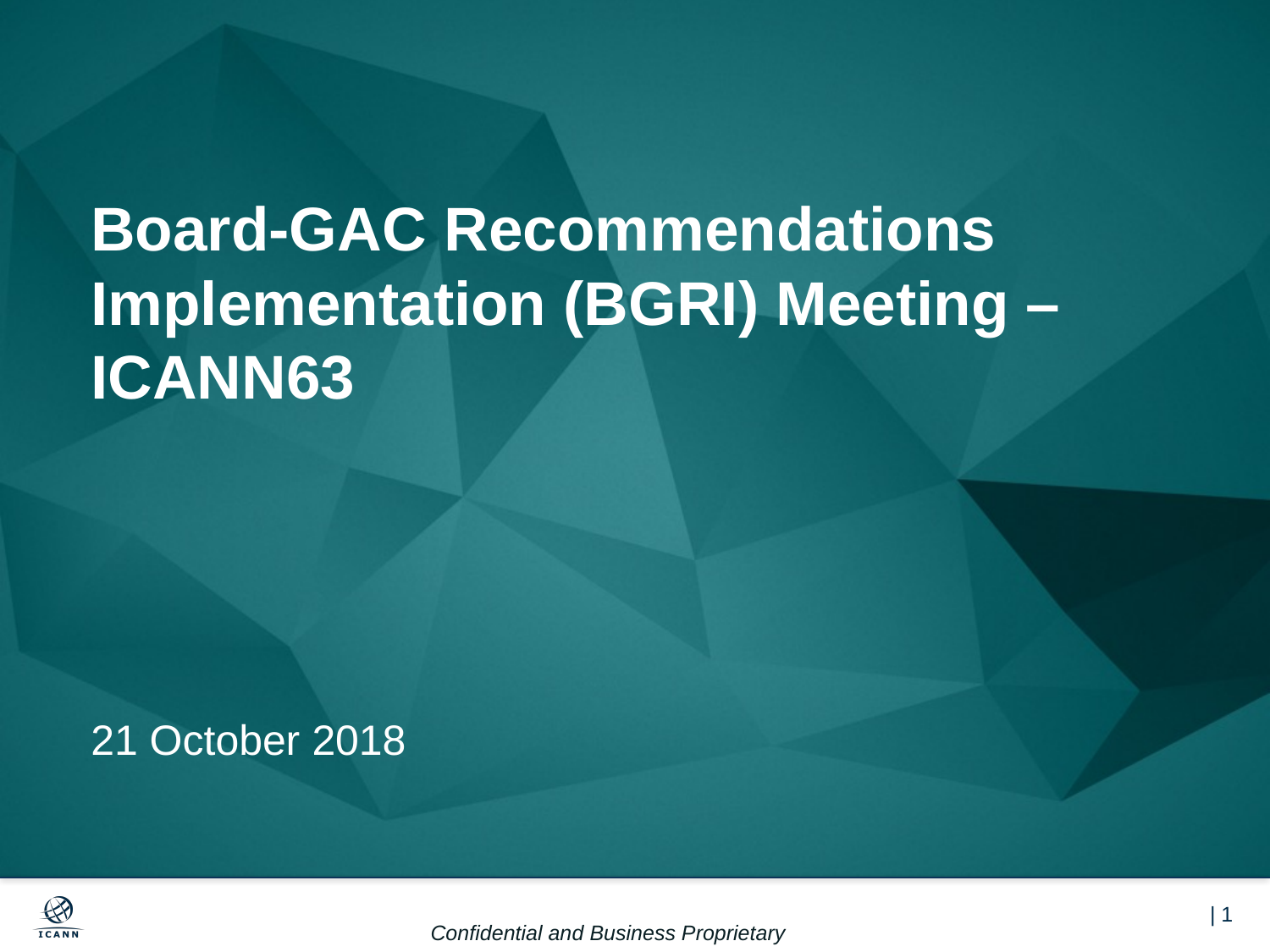

# Board-GAC Recommendations Implementation (BGRI) Meeting – ICANN63
21 October 2018